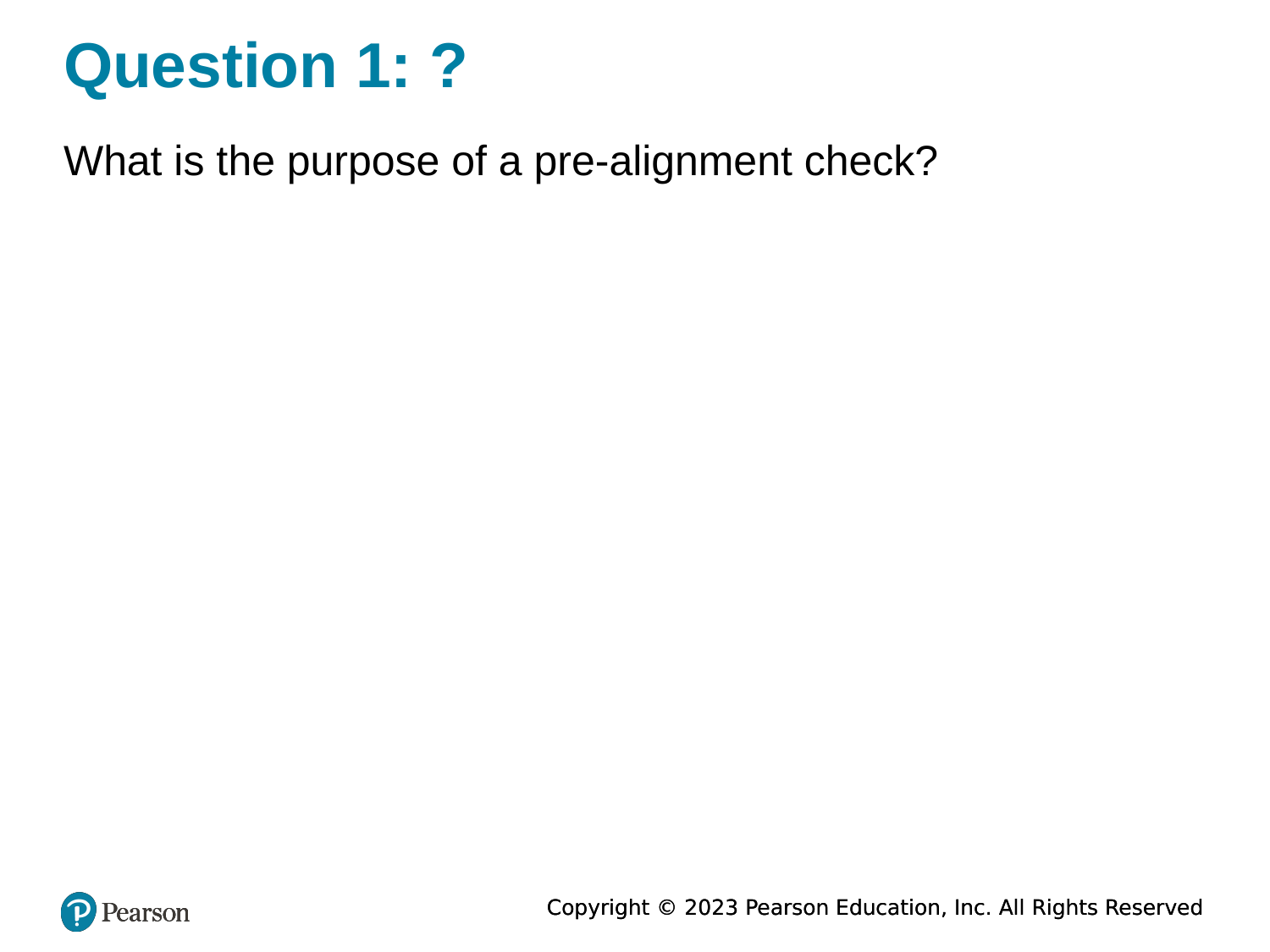

# Question 1: ?
What is the purpose of a pre-alignment check?